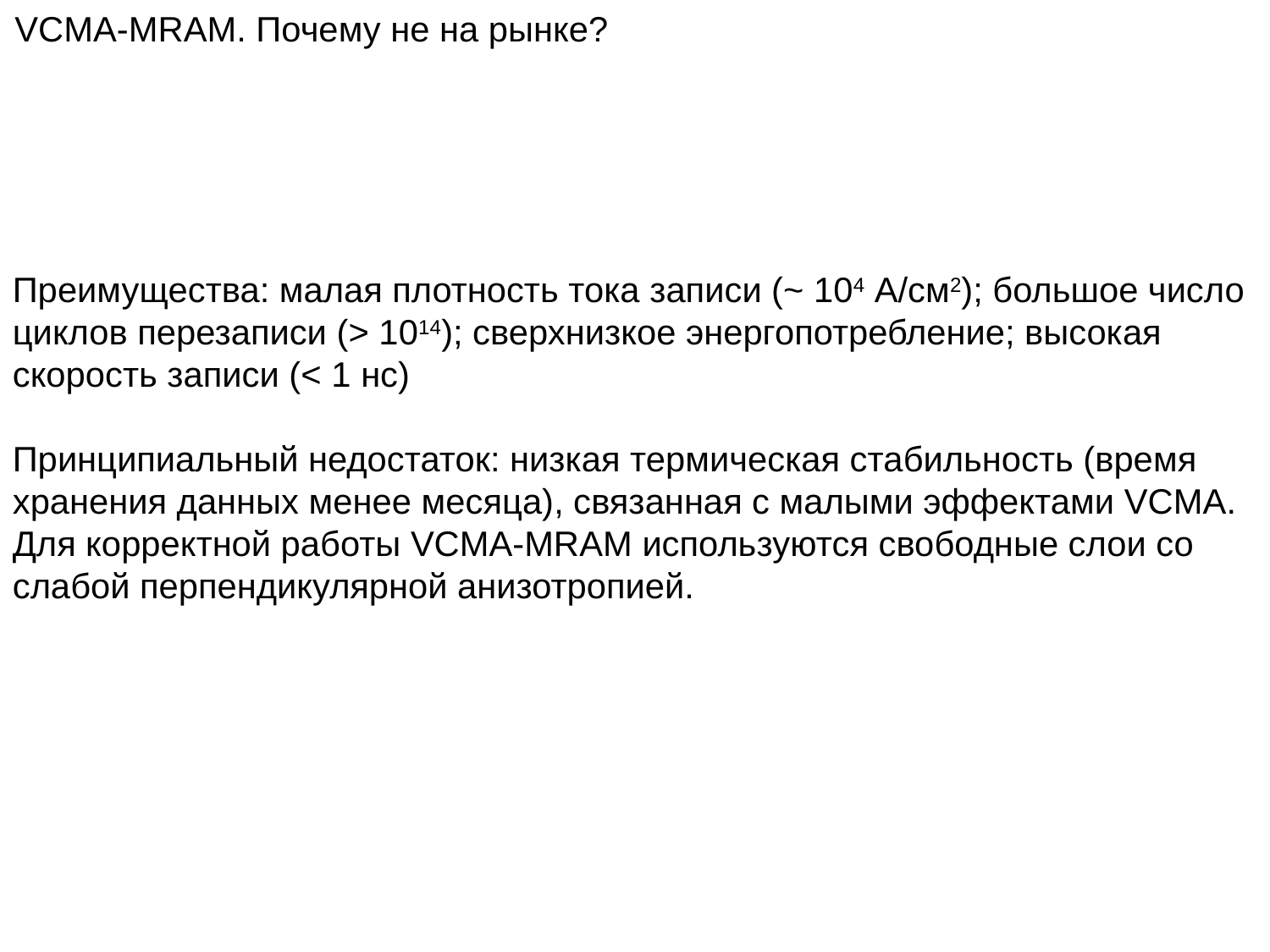

VCMA-MRAM. Почему не на рынке?

Преимущества: малая плотность тока записи (~ 104 А/см2); большое число циклов перезаписи (> 1014); сверхнизкое энергопотребление; высокая скорость записи (< 1 нс)

Принципиальный недостаток: низкая термическая стабильность (время хранения данных менее месяца), связанная с малыми эффектами VCMA. Для корректной работы VCMA-MRAM используются свободные слои со слабой перпендикулярной анизотропией.